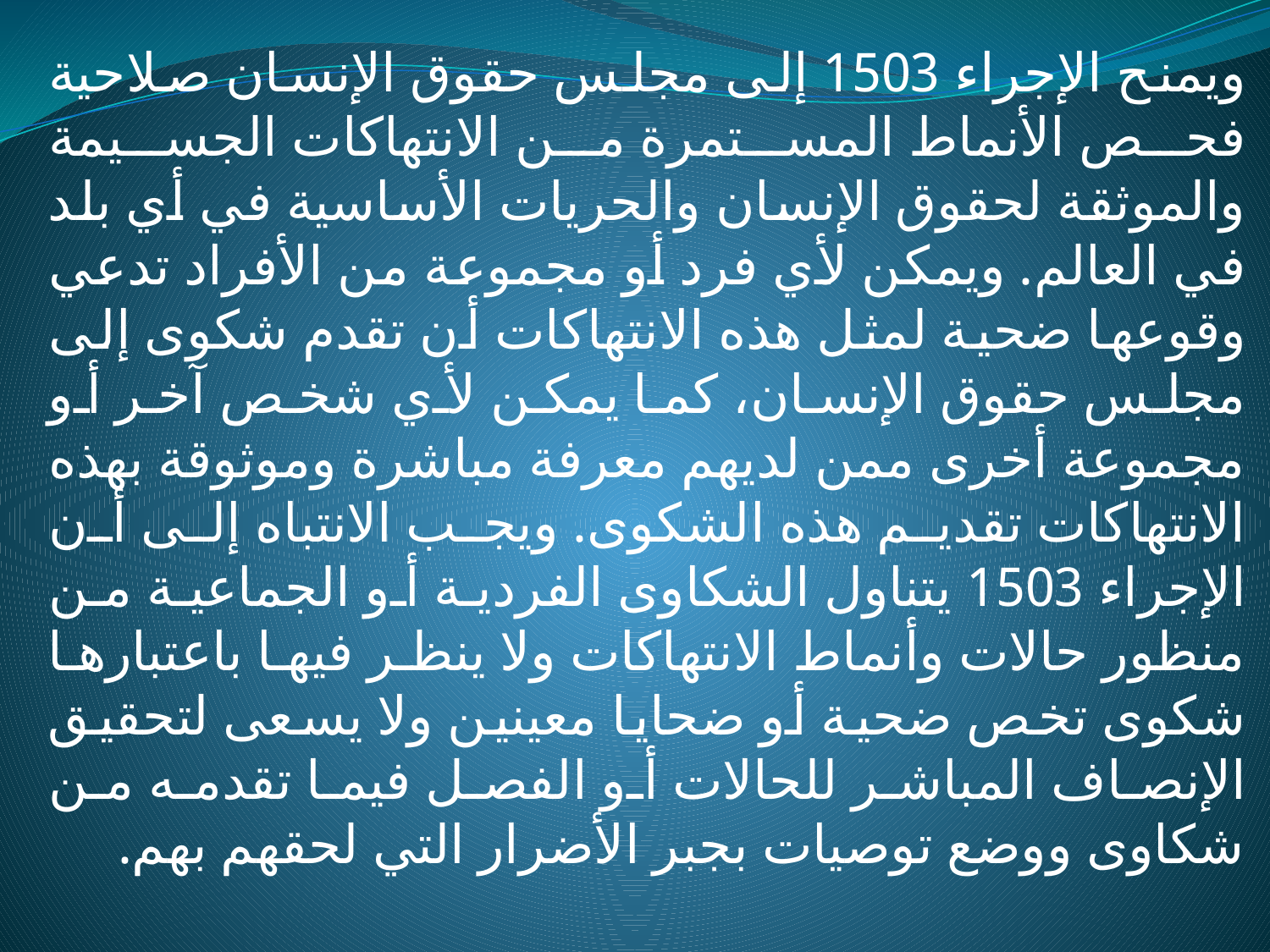

ويمنح الإجراء 1503 إلى مجلس حقوق الإنسان صلاحية فحص الأنماط المستمرة من الانتهاكات الجسيمة والموثقة لحقوق الإنسان والحريات الأساسية في أي بلد في العالم. ويمكن لأي فرد أو مجموعة من الأفراد تدعي وقوعها ضحية لمثل هذه الانتهاكات أن تقدم شكوى إلى مجلس حقوق الإنسان، كما يمكن لأي شخص آخر أو مجموعة أخرى ممن لديهم معرفة مباشرة وموثوقة بهذه الانتهاكات تقديم هذه الشكوى. ويجب الانتباه إلى أن الإجراء 1503 يتناول الشكاوى الفردية أو الجماعية من منظور حالات وأنماط الانتهاكات ولا ينظر فيها باعتبارها شكوى تخص ضحية أو ضحايا معينين ولا يسعى لتحقيق الإنصاف المباشر للحالات أو الفصل فيما تقدمه من شكاوى ووضع توصيات بجبر الأضرار التي لحقهم بهم.